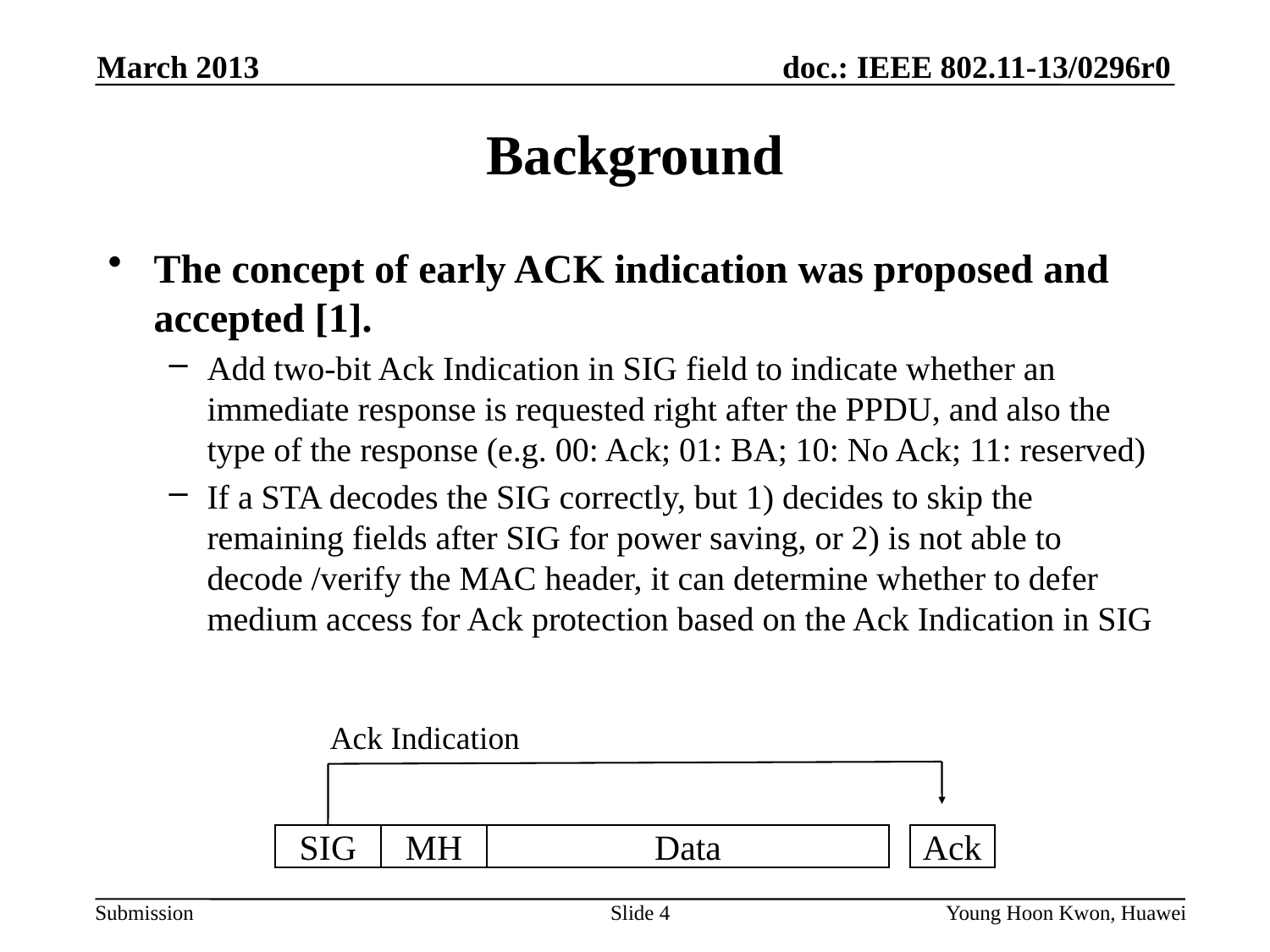

March 2013
# Background
The concept of early ACK indication was proposed and accepted [1].
Add two-bit Ack Indication in SIG field to indicate whether an immediate response is requested right after the PPDU, and also the type of the response (e.g. 00: Ack; 01: BA; 10: No Ack; 11: reserved)
If a STA decodes the SIG correctly, but 1) decides to skip the remaining fields after SIG for power saving, or 2) is not able to decode /verify the MAC header, it can determine whether to defer medium access for Ack protection based on the Ack Indication in SIG

Ack Indication

SIG
MH
Data
Ack
Slide 4
Young Hoon Kwon, Huawei